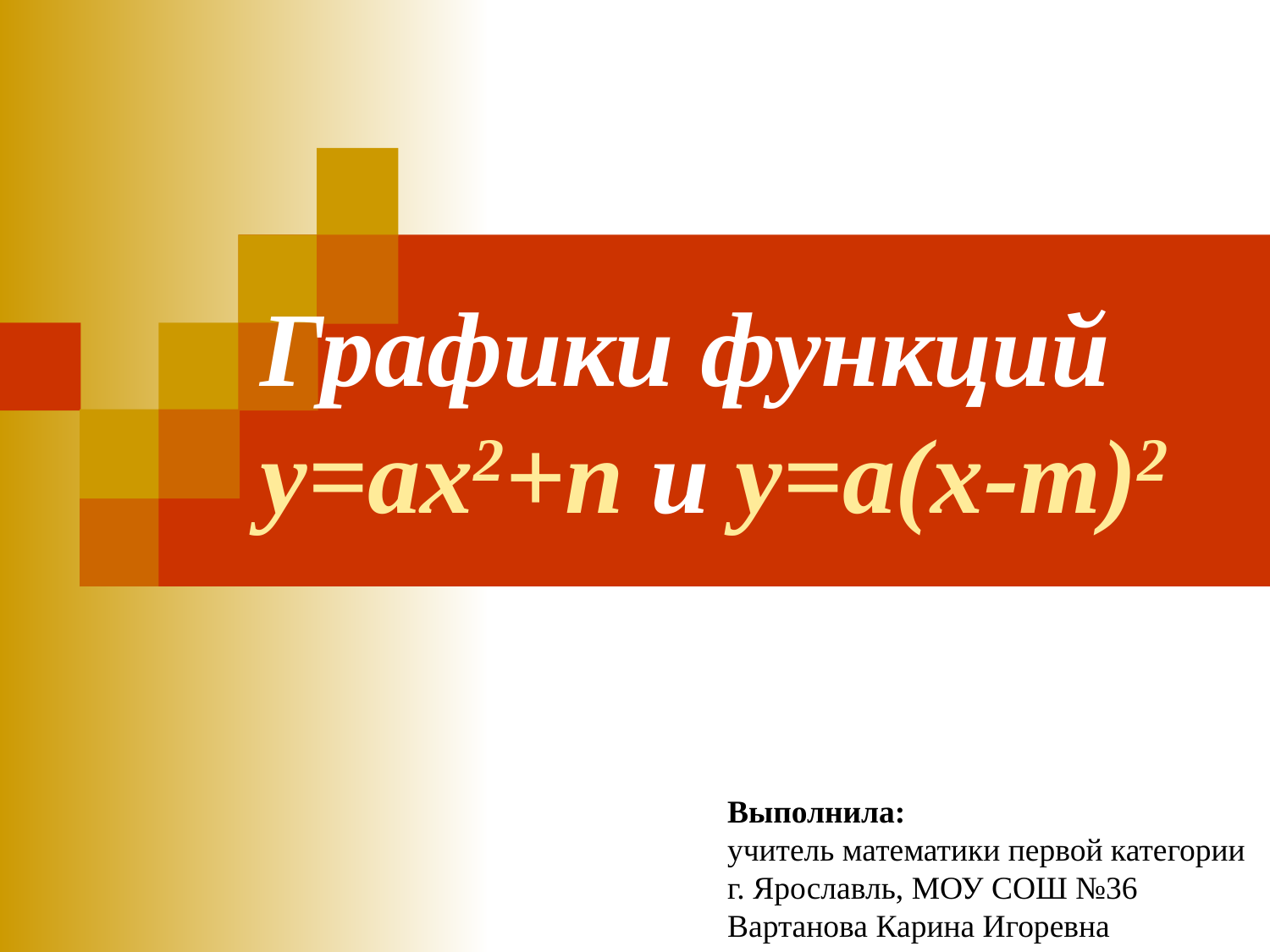

Графики функций у=ах2+n и у=а(х-m)2
Выполнила:
учитель математики первой категории
г. Ярославль, МОУ СОШ №36
Вартанова Карина Игоревна